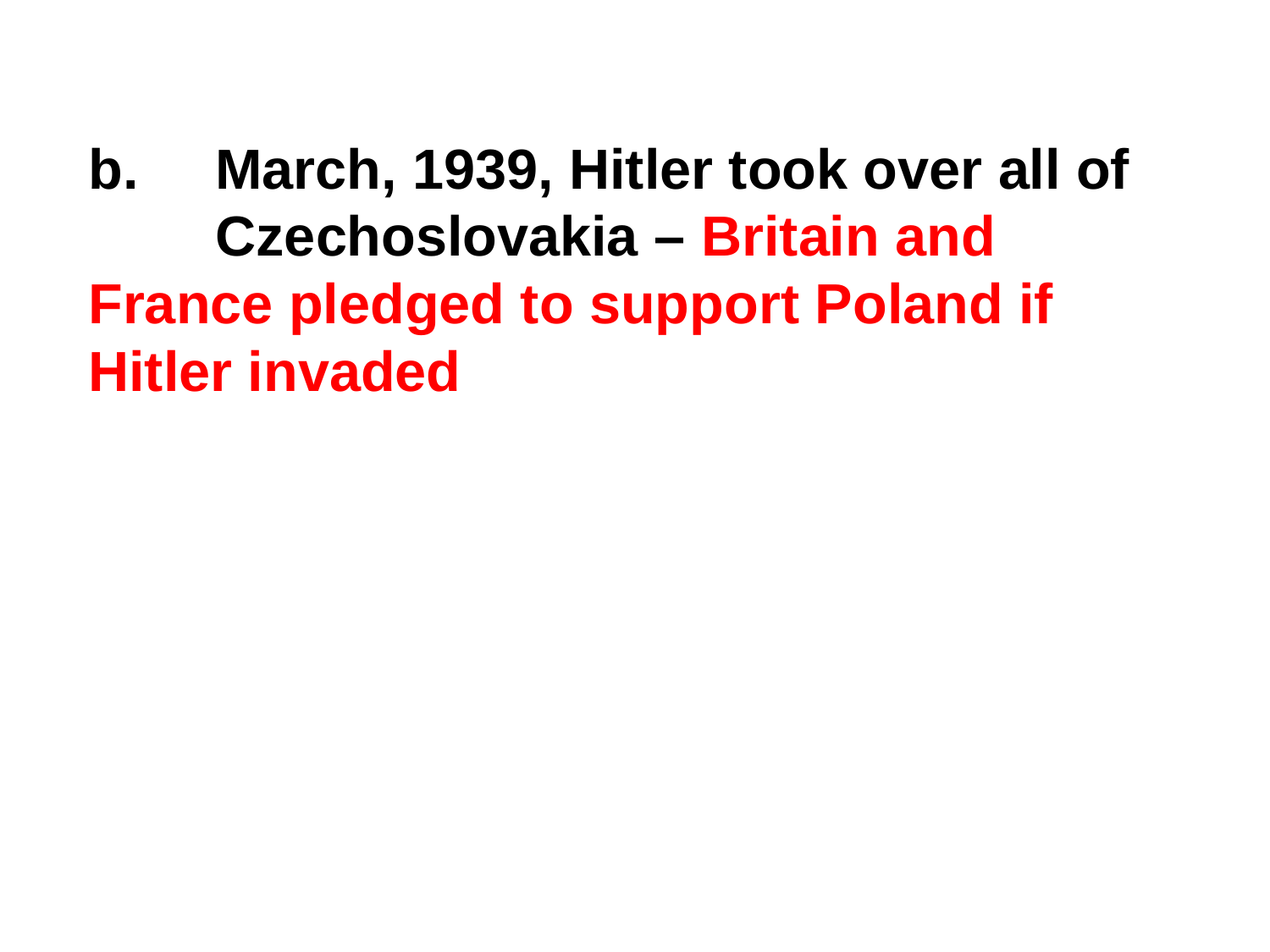

b.   	March, 1939, Hitler took over all of 	Czechoslovakia – Britain and 	France pledged to support Poland if 	Hitler invaded